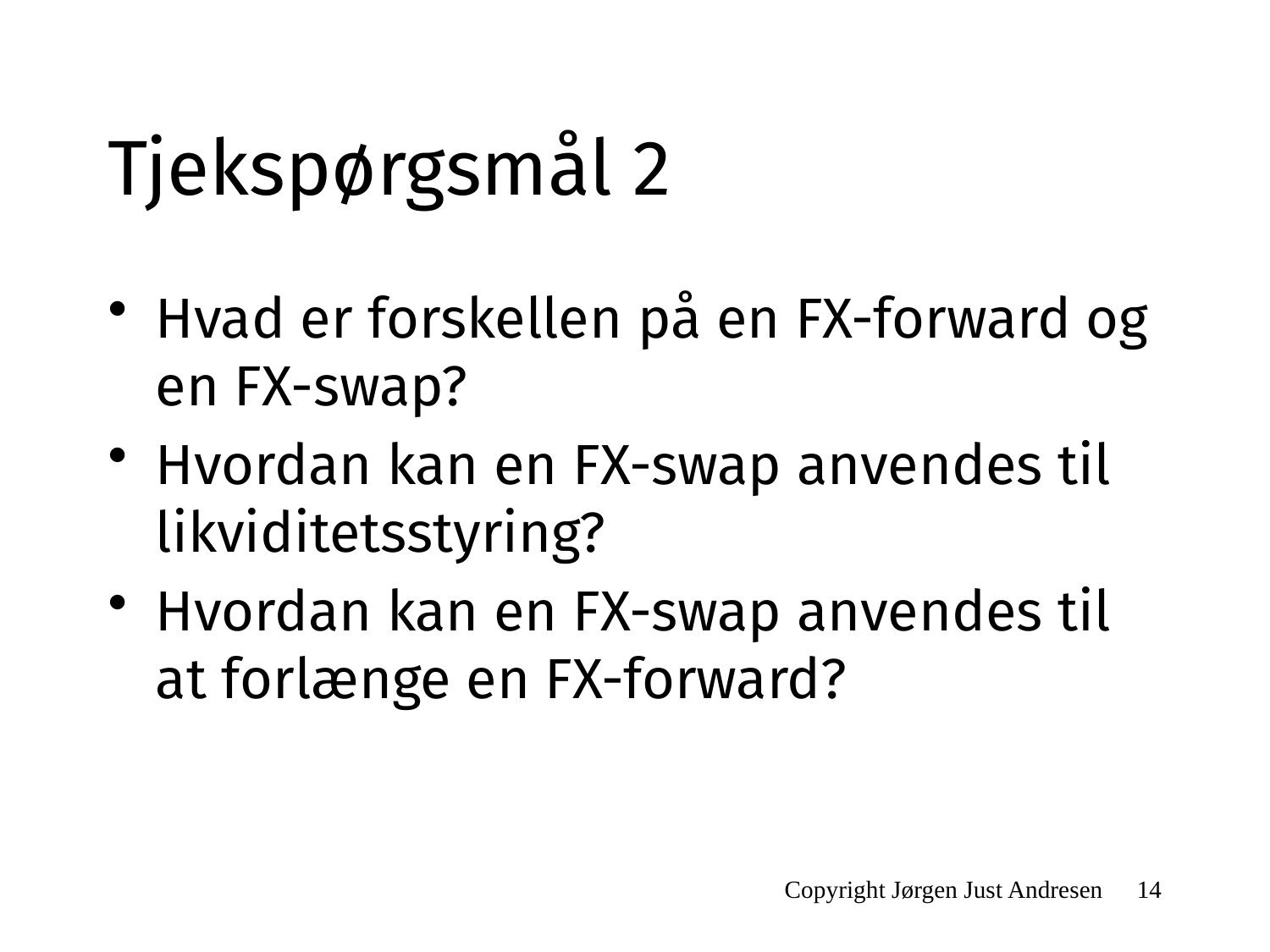

# Tjekspørgsmål 2
Hvad er forskellen på en FX-forward og en FX-swap?
Hvordan kan en FX-swap anvendes til likviditetsstyring?
Hvordan kan en FX-swap anvendes til at forlænge en FX-forward?
Copyright Jørgen Just Andresen
14